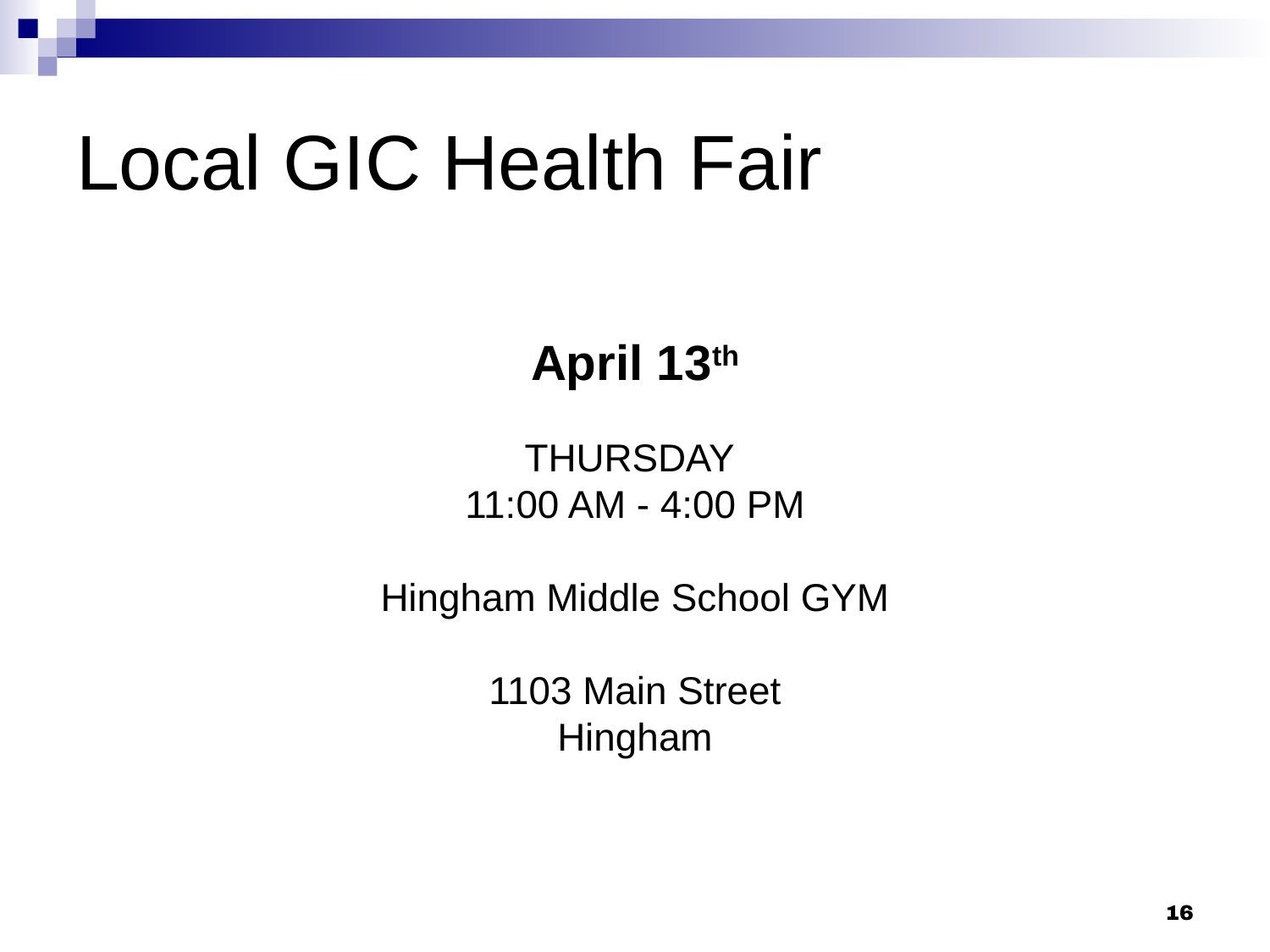

# Local GIC Health Fair

April 13th

THURSDAY
11:00 AM - 4:00 PM

Hingham Middle School GYM

1103 Main Street
Hingham
16